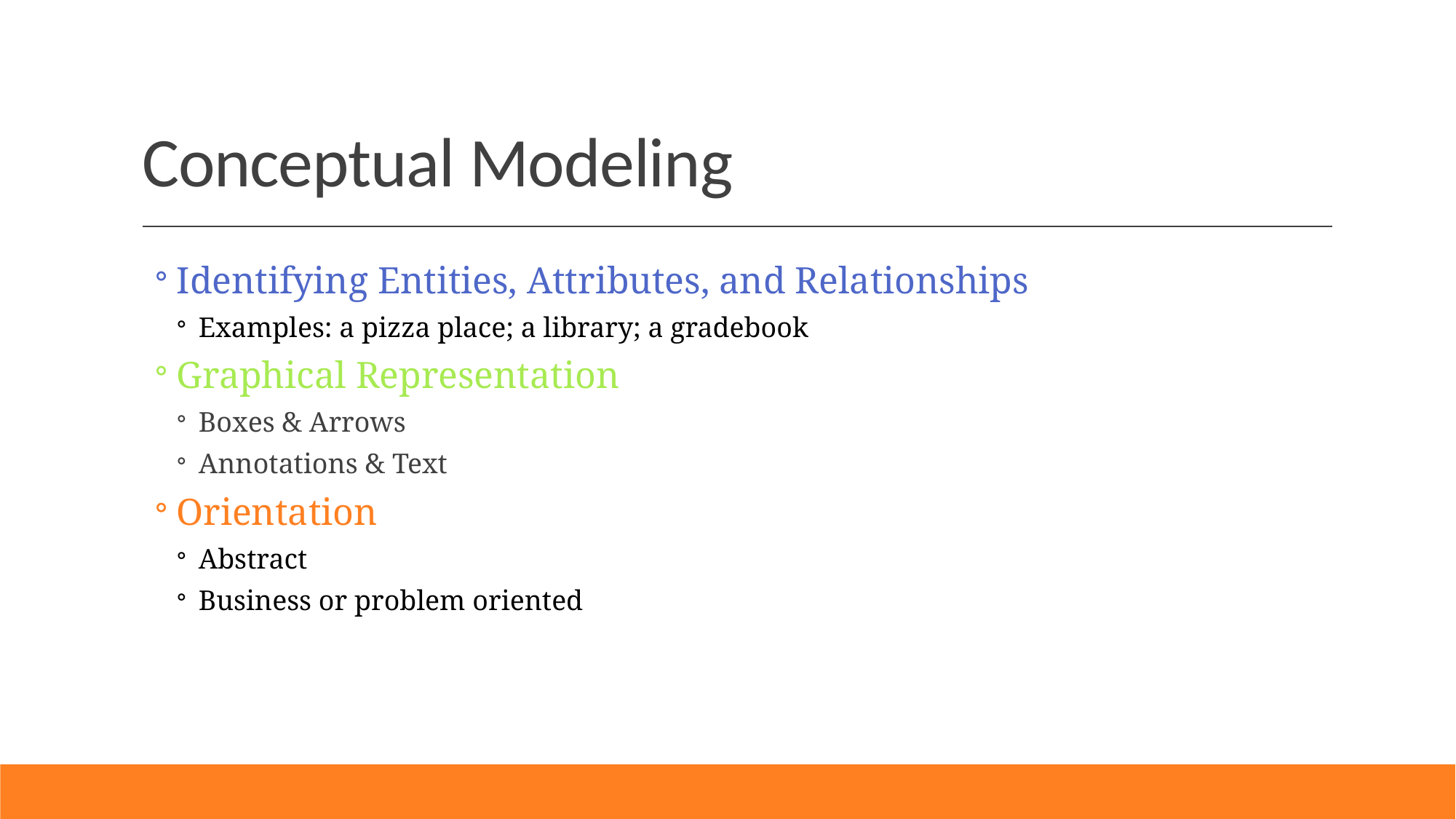

# Conceptual Modeling
Identifying Entities, Attributes, and Relationships
Examples: a pizza place; a library; a gradebook
Graphical Representation
Boxes & Arrows
Annotations & Text
Orientation
Abstract
Business or problem oriented